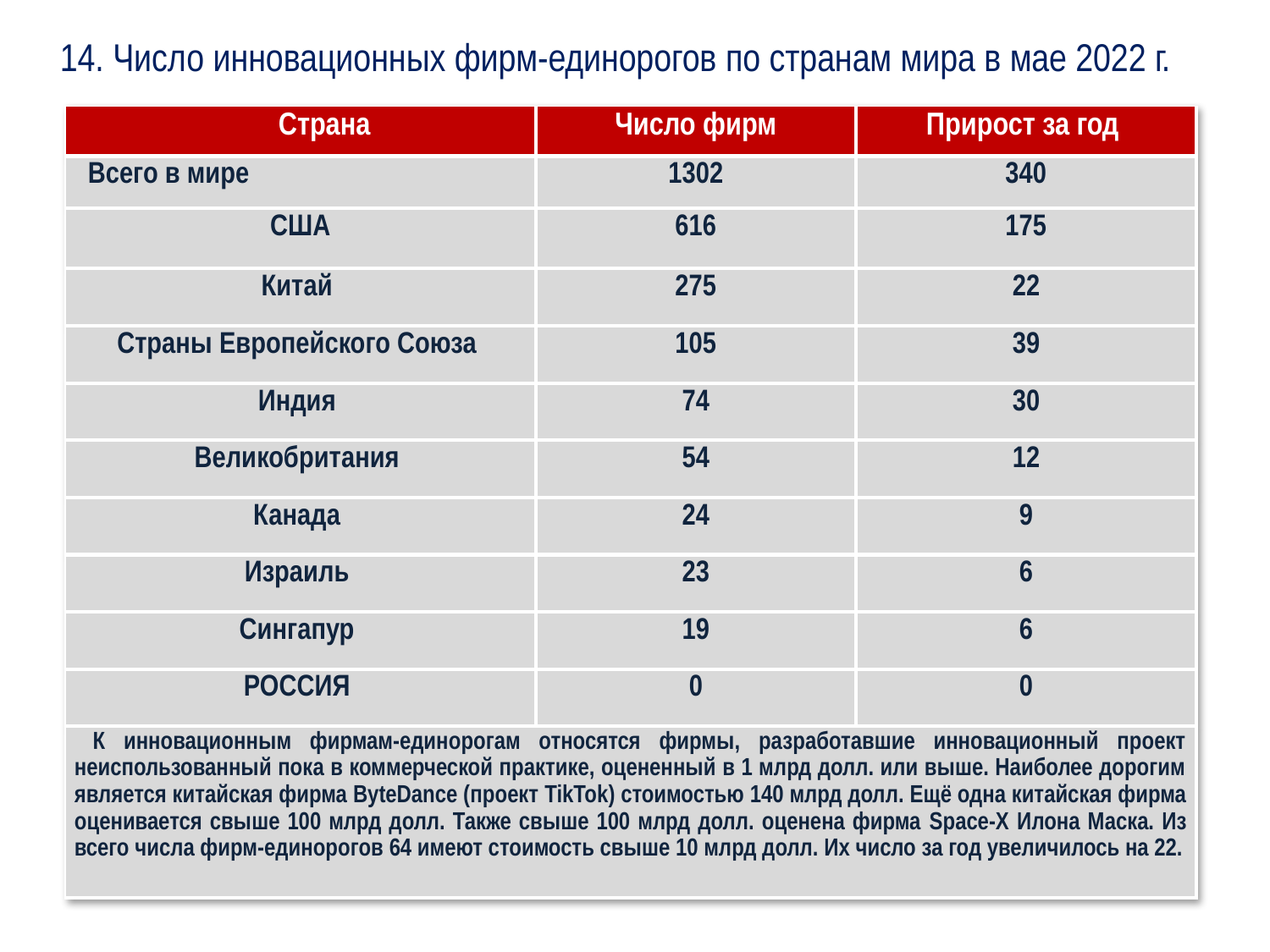

#
14. Число инновационных фирм-единорогов по странам мира в мае 2022 г.
| Страна | Число фирм | Прирост за год |
| --- | --- | --- |
| Всего в мире | 1302 | 340 |
| США | 616 | 175 |
| Китай | 275 | 22 |
| Страны Европейского Союза | 105 | 39 |
| Индия | 74 | 30 |
| Великобритания | 54 | 12 |
| Канада | 24 | 9 |
| Израиль | 23 | 6 |
| Сингапур | 19 | 6 |
| РОССИЯ | 0 | 0 |
| К инновационным фирмам-единорогам относятся фирмы, разработавшие инновационный проект неиспользованный пока в коммерческой практике, оцененный в 1 млрд долл. или выше. Наиболее дорогим является китайская фирма ByteDance (проект TikTok) стоимостью 140 млрд долл. Ещё одна китайская фирма оценивается свыше 100 млрд долл. Также свыше 100 млрд долл. оценена фирма Space-X Илона Маска. Из всего числа фирм-единорогов 64 имеют стоимость свыше 10 млрд долл. Их число за год увеличилось на 22. |  |  |